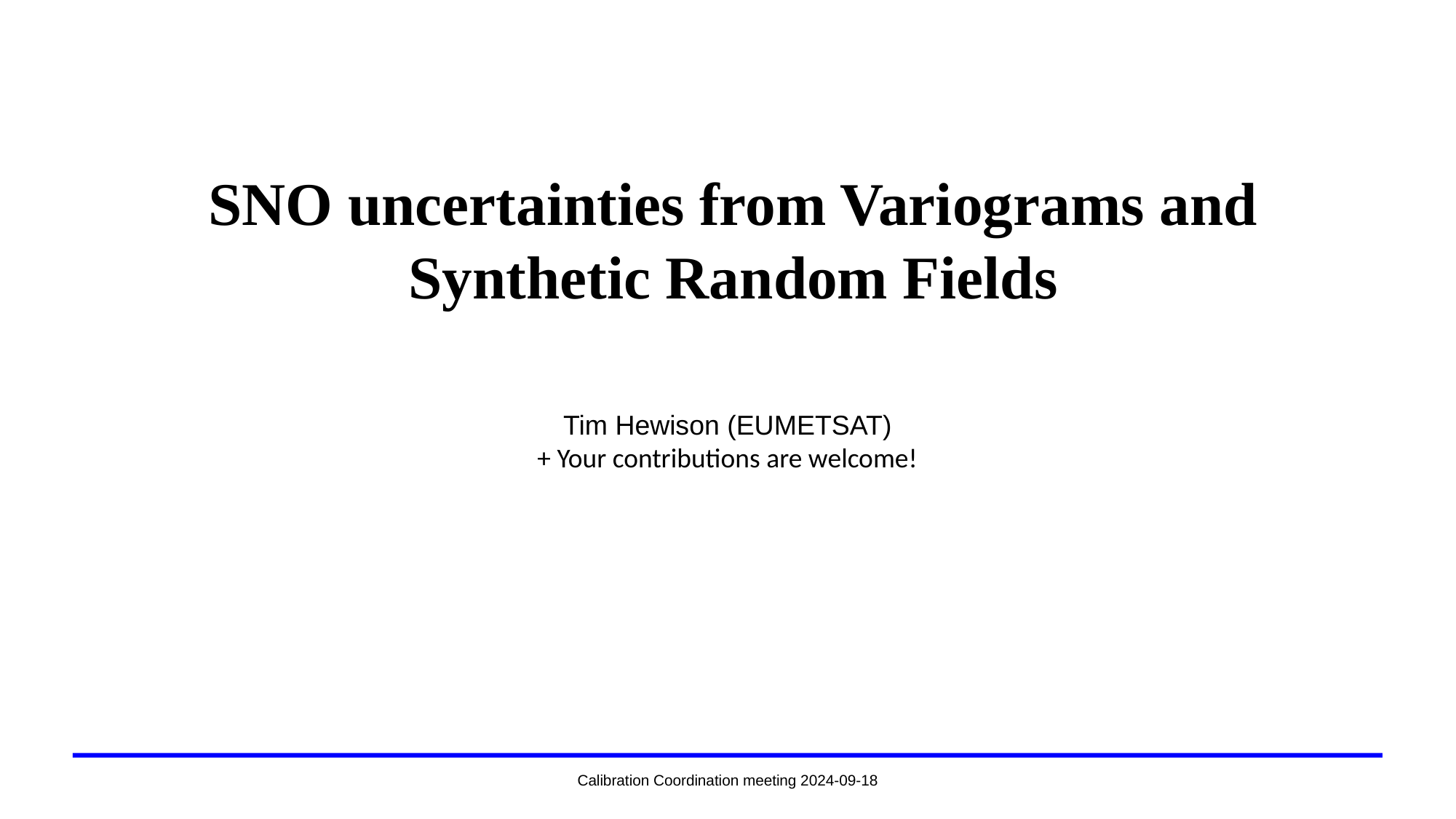

# SNO uncertainties from Variograms and Synthetic Random Fields

Tim Hewison (EUMETSAT)
+ Your contributions are welcome!